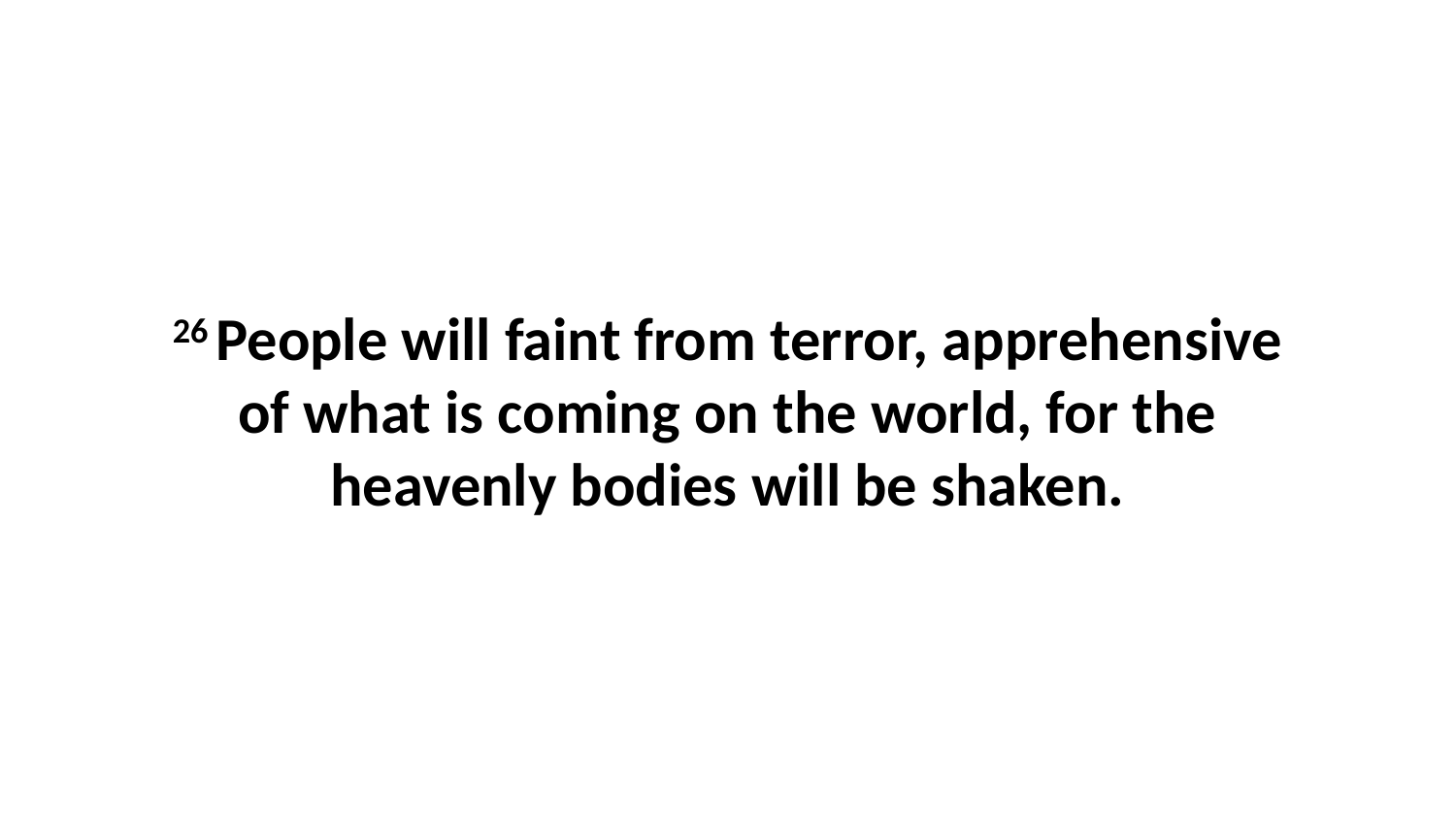

26 People will faint from terror, apprehensive of what is coming on the world, for the heavenly bodies will be shaken.